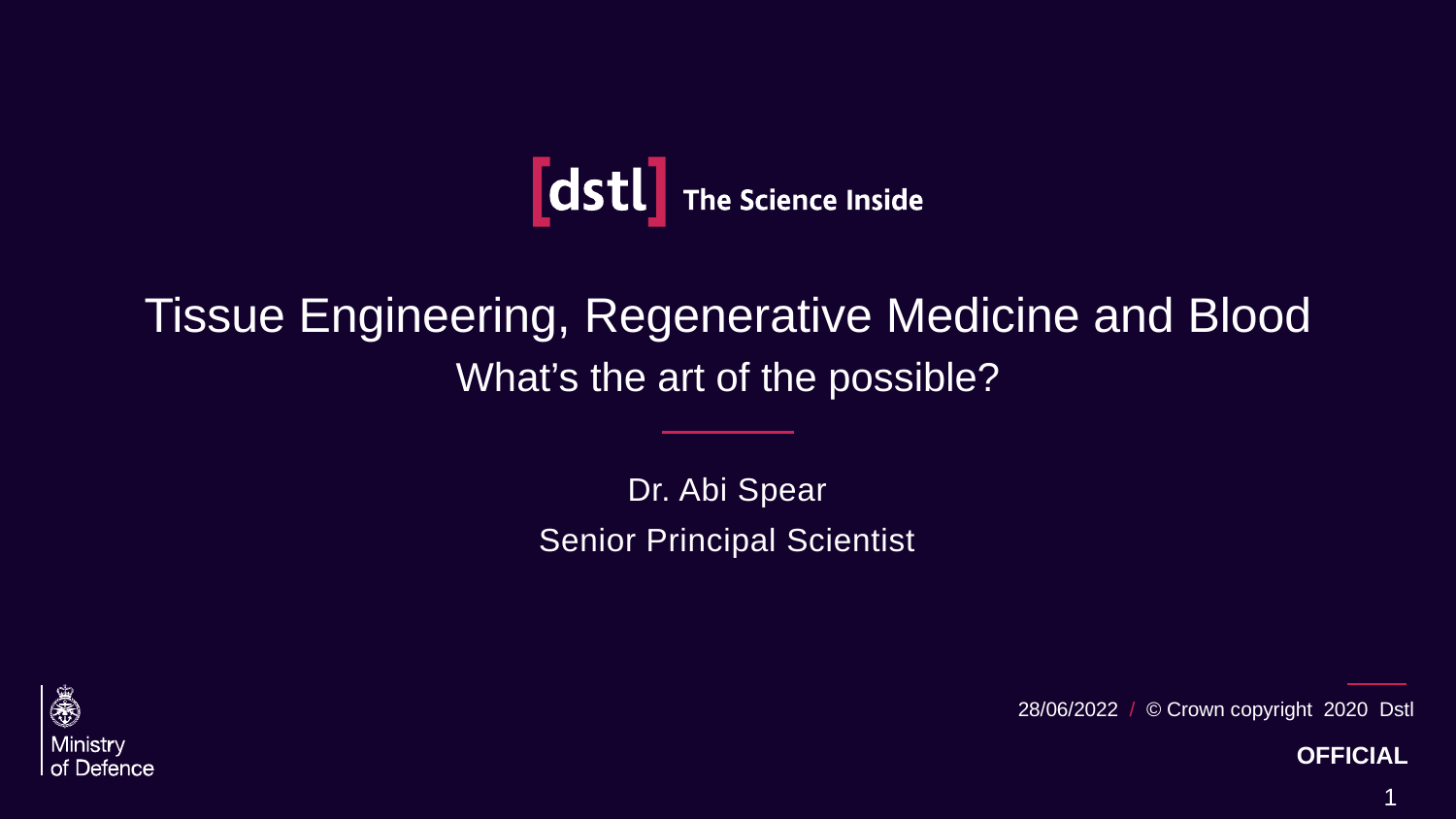

# Tissue Engineering, Regenerative Medicine and Blood What’s the art of the possible?
Dr. Abi Spear
Senior Principal Scientist

28/06/2022  /  © Crown copyright  2020  Dstl
OFFICIAL
1